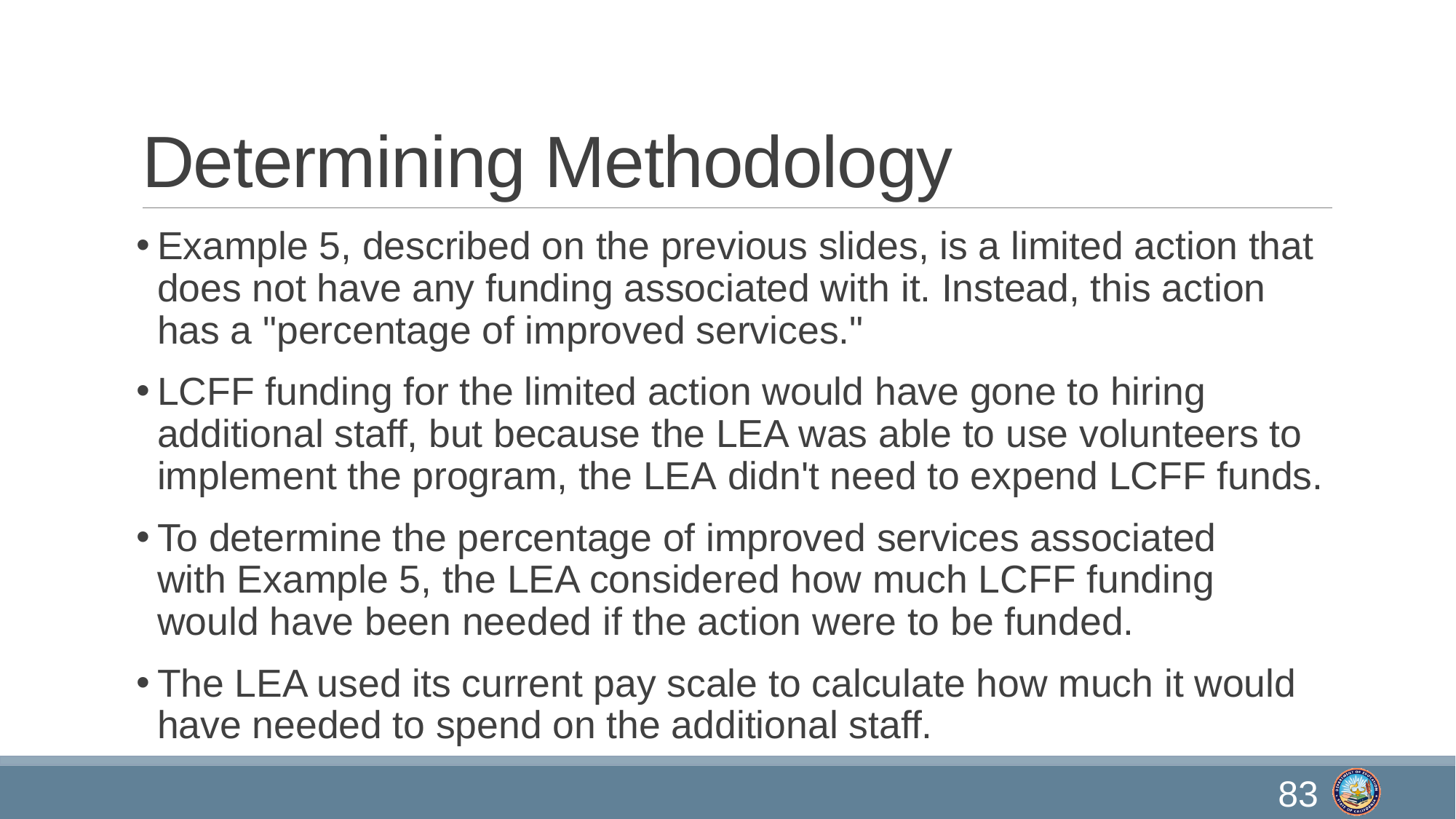

# Determining Methodology
Example 5, described on the previous slides, is a limited action that does not have any funding associated with it. Instead, this action has a "percentage of improved services."
LCFF funding for the limited action would have gone to hiring additional staff, but because the LEA was able to use volunteers to implement the program, the LEA didn't need to expend LCFF funds.
To determine the percentage of improved services associated with Example 5, the LEA considered how much LCFF funding would have been needed if the action were to be funded.
The LEA used its current pay scale to calculate how much it would have needed to spend on the additional staff.
83